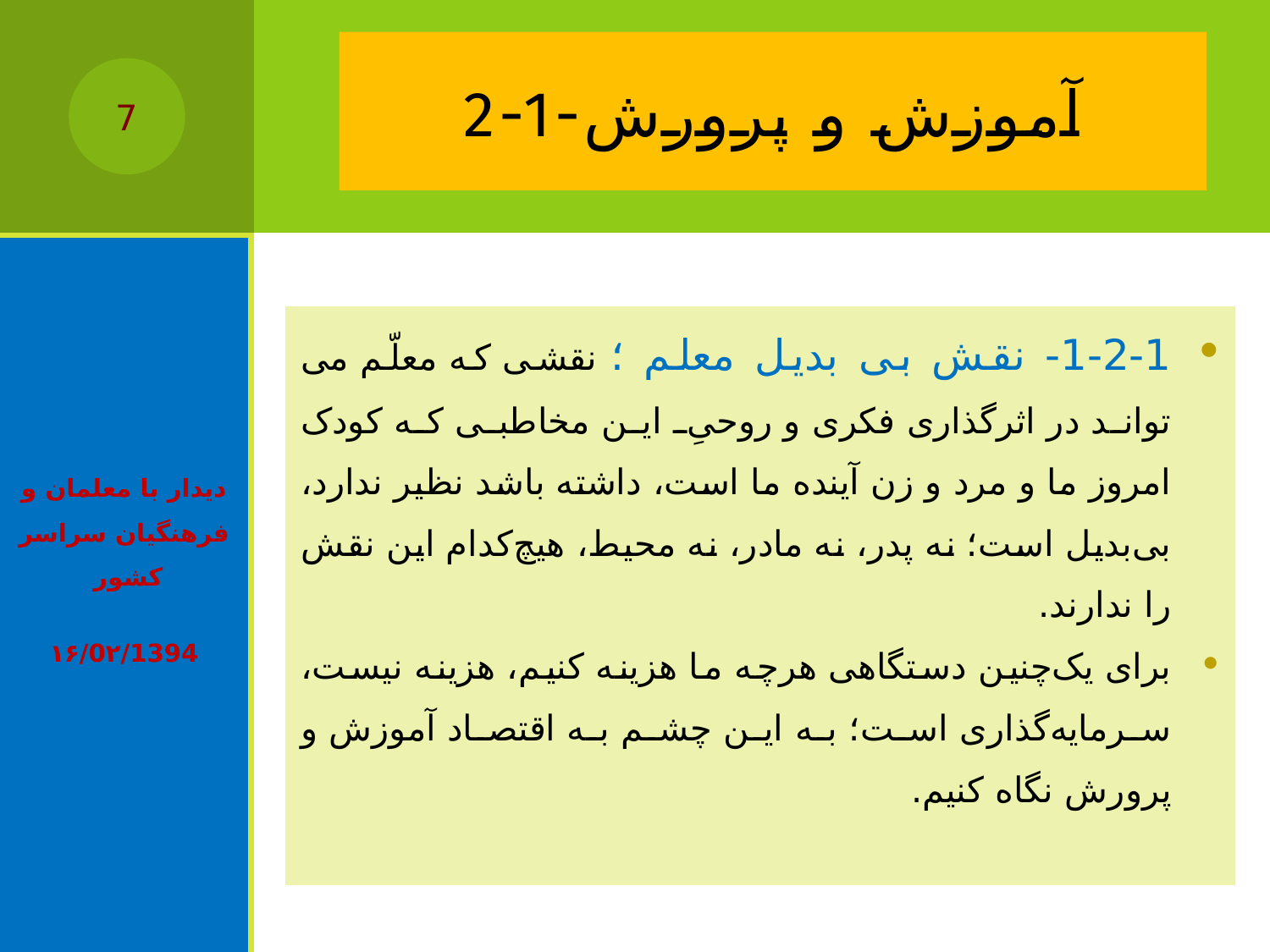

# 2-1-آموزش و پرورش
7

دیدار با معلمان و فرهنگیان سراسر کشور
۱۶/0۲/1394
| 1-2-1- نقش بی بدیل معلم ؛ نقشی که معلّم می تواند در اثرگذاری فکری و روحیِ این مخاطبی که کودک امروز ما و مرد و زن آینده‌ ما است، داشته باشد نظیر ندارد، بی‌بدیل است؛ نه پدر، نه مادر، نه محیط، هیچ‌کدام این نقش را ندارند. برای یک‌چنین دستگاهی هرچه ما هزینه کنیم، هزینه نیست، سرمایه‌گذاری است؛ به این چشم به اقتصاد آموزش و پرورش نگاه کنیم. |
| --- |